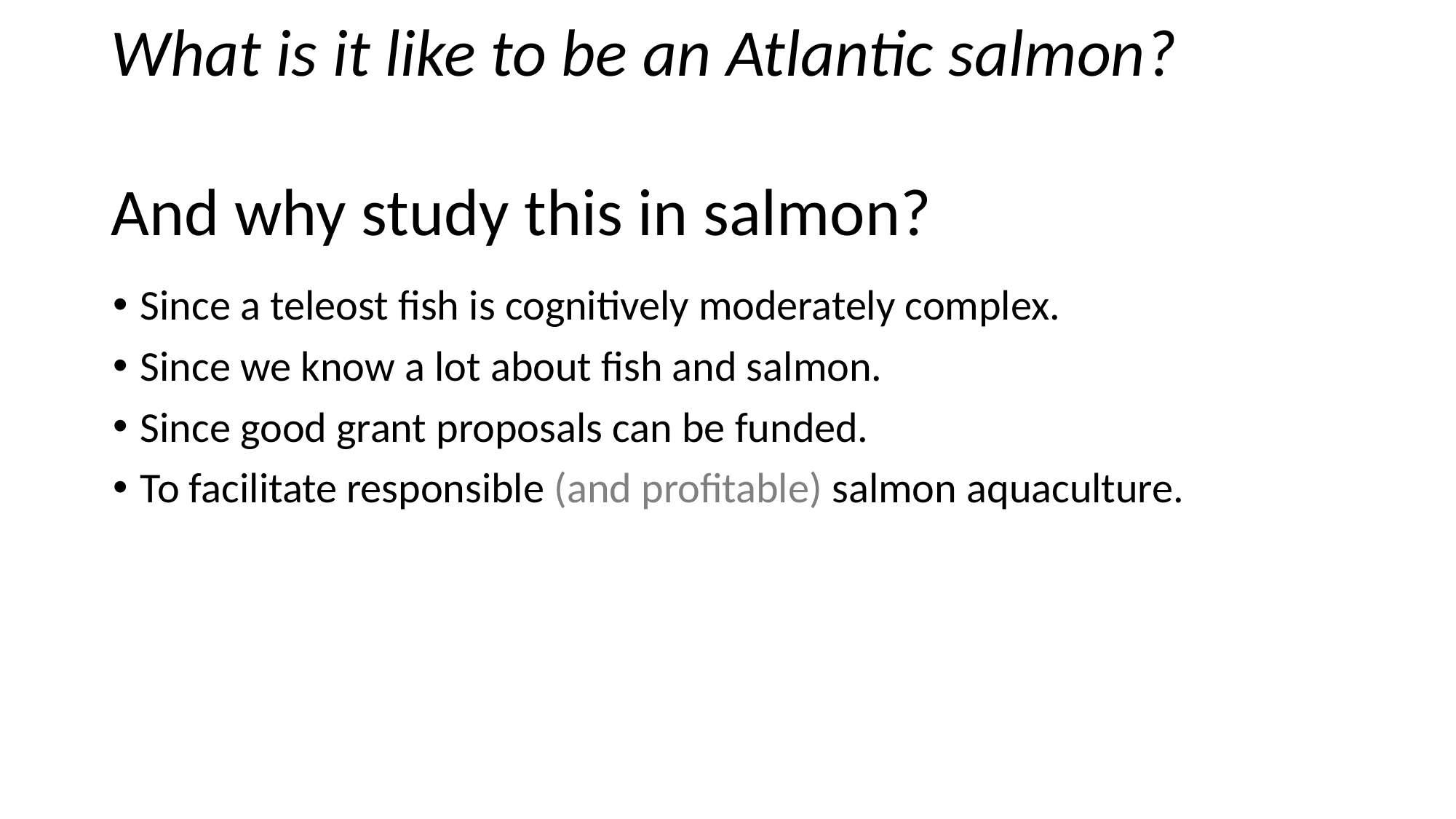

What is it like to be an Atlantic salmon?
# And why study this in salmon?
Since a teleost fish is cognitively moderately complex.
Since we know a lot about fish and salmon.
Since good grant proposals can be funded.
To facilitate responsible (and profitable) salmon aquaculture.